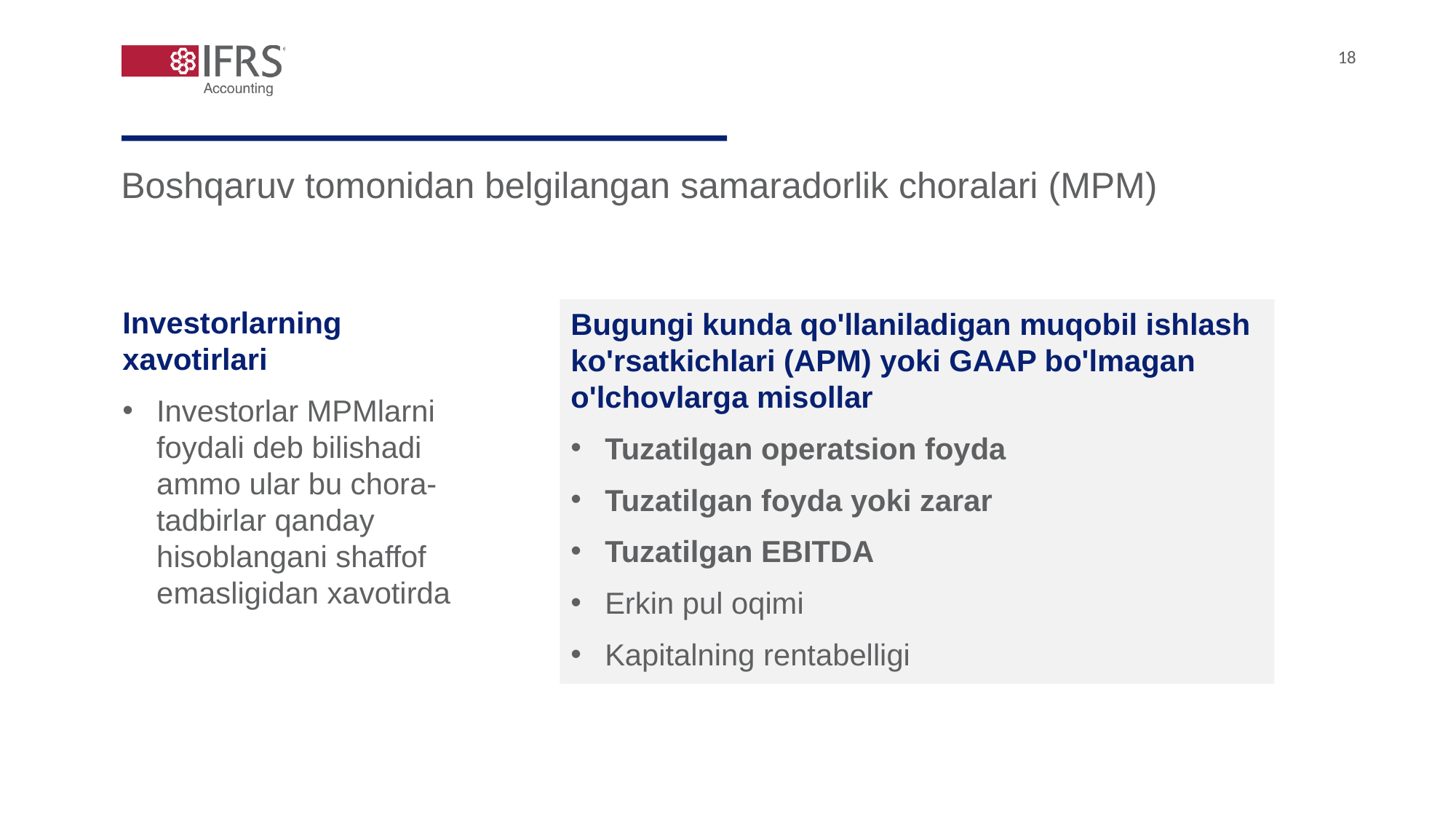

18
# Boshqaruv tomonidan belgilangan samaradorlik choralari (MPM)
Investorlarning xavotirlari
Investorlar MPMlarni foydali deb bilishadi ammo ular bu chora-tadbirlar qanday hisoblangani shaffof emasligidan xavotirda

Bugungi kunda qo'llaniladigan muqobil ishlash ko'rsatkichlari (APM) yoki GAAP bo'lmagan o'lchovlarga misollar
Tuzatilgan operatsion foyda
Tuzatilgan foyda yoki zarar
Tuzatilgan EBITDA
Erkin pul oqimi
Kapitalning rentabelligi